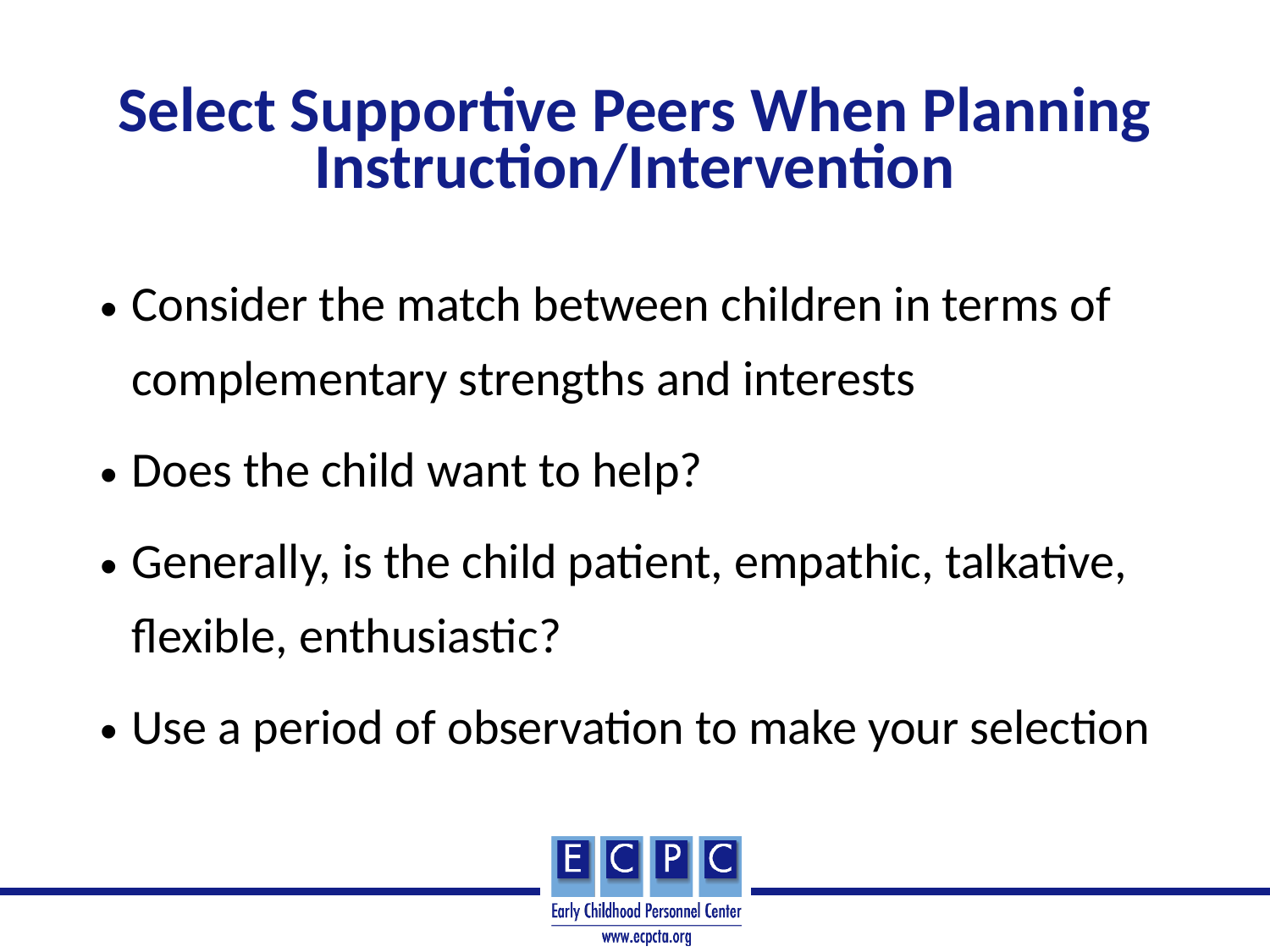

# Select Supportive Peers When Planning Instruction/Intervention
Consider the match between children in terms of complementary strengths and interests
Does the child want to help?
Generally, is the child patient, empathic, talkative, flexible, enthusiastic?
Use a period of observation to make your selection